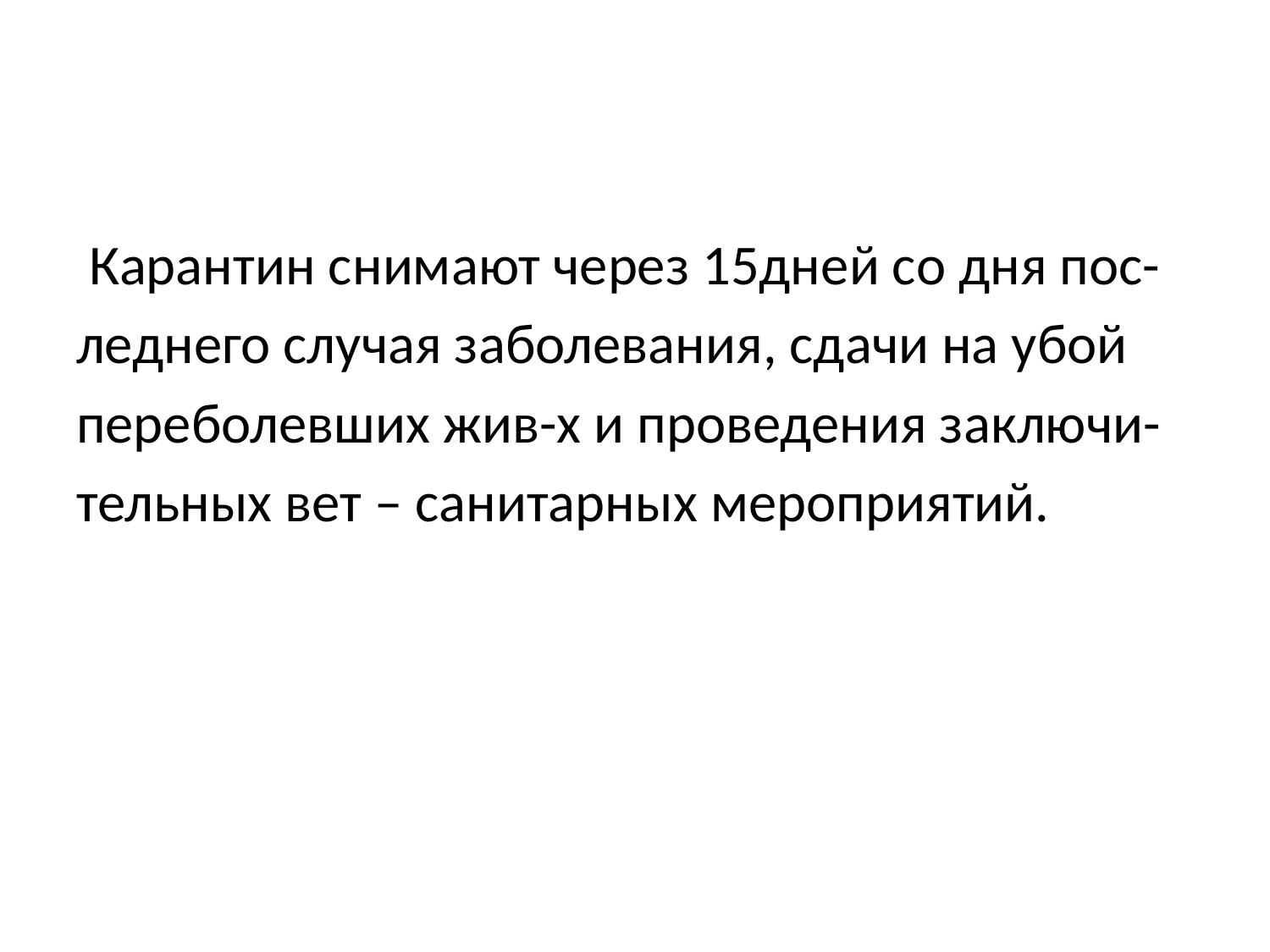

#
 Карантин снимают через 15дней со дня пос-
леднего случая заболевания, сдачи на убой
переболевших жив-х и проведения заключи-
тельных вет – санитарных мероприятий.